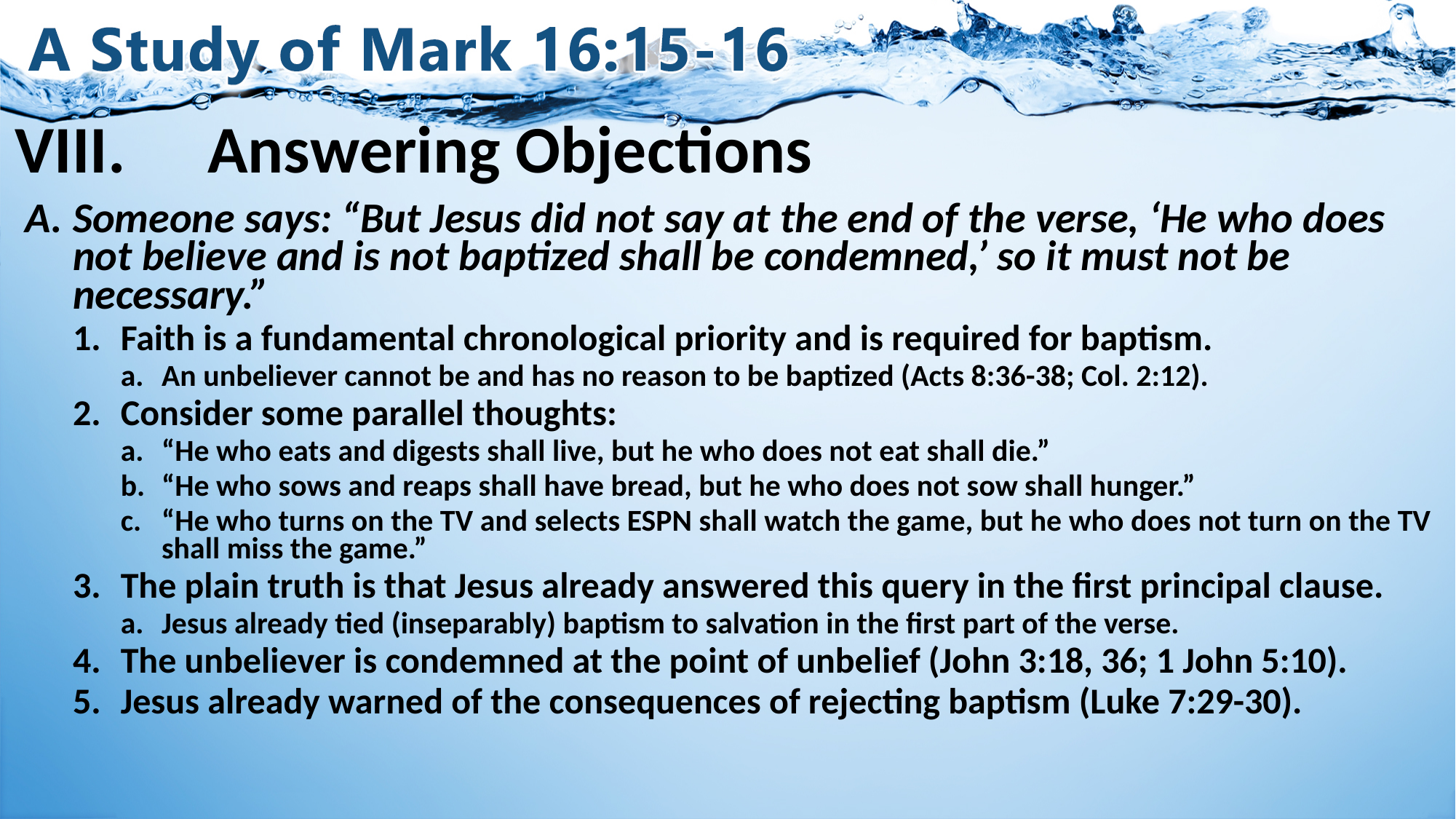

# VIII.	Answering Objections
Someone says: “But Jesus did not say at the end of the verse, ‘He who does not believe and is not baptized shall be condemned,’ so it must not be necessary.”
Faith is a fundamental chronological priority and is required for baptism.
An unbeliever cannot be and has no reason to be baptized (Acts 8:36-38; Col. 2:12).
Consider some parallel thoughts:
“He who eats and digests shall live, but he who does not eat shall die.”
“He who sows and reaps shall have bread, but he who does not sow shall hunger.”
“He who turns on the TV and selects ESPN shall watch the game, but he who does not turn on the TV shall miss the game.”
The plain truth is that Jesus already answered this query in the first principal clause.
Jesus already tied (inseparably) baptism to salvation in the first part of the verse.
The unbeliever is condemned at the point of unbelief (John 3:18, 36; 1 John 5:10).
Jesus already warned of the consequences of rejecting baptism (Luke 7:29-30).